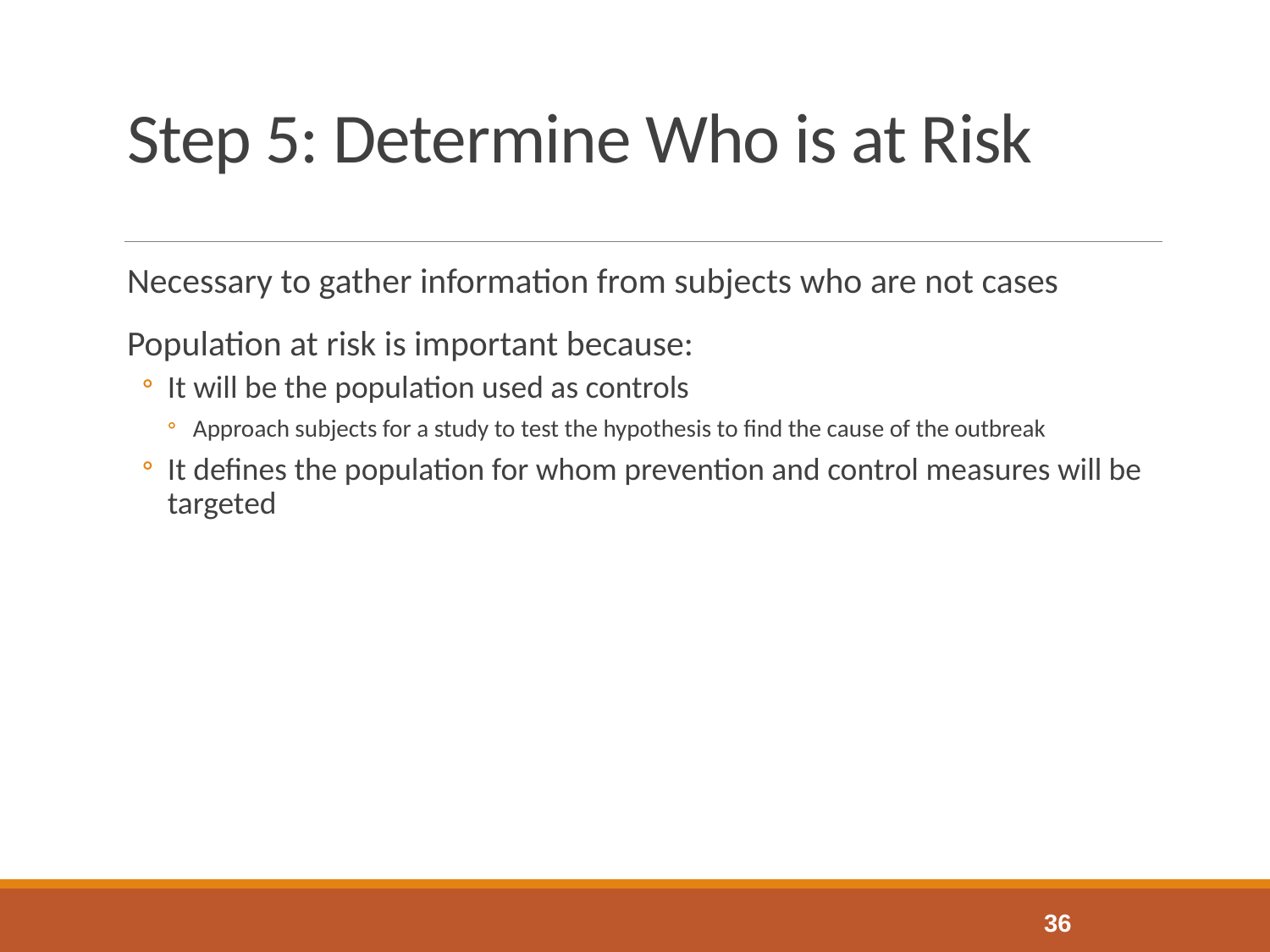

# Step 5: Determine Who is at Risk
Necessary to gather information from subjects who are not cases
Population at risk is important because:
It will be the population used as controls
Approach subjects for a study to test the hypothesis to find the cause of the outbreak
It defines the population for whom prevention and control measures will be targeted
36